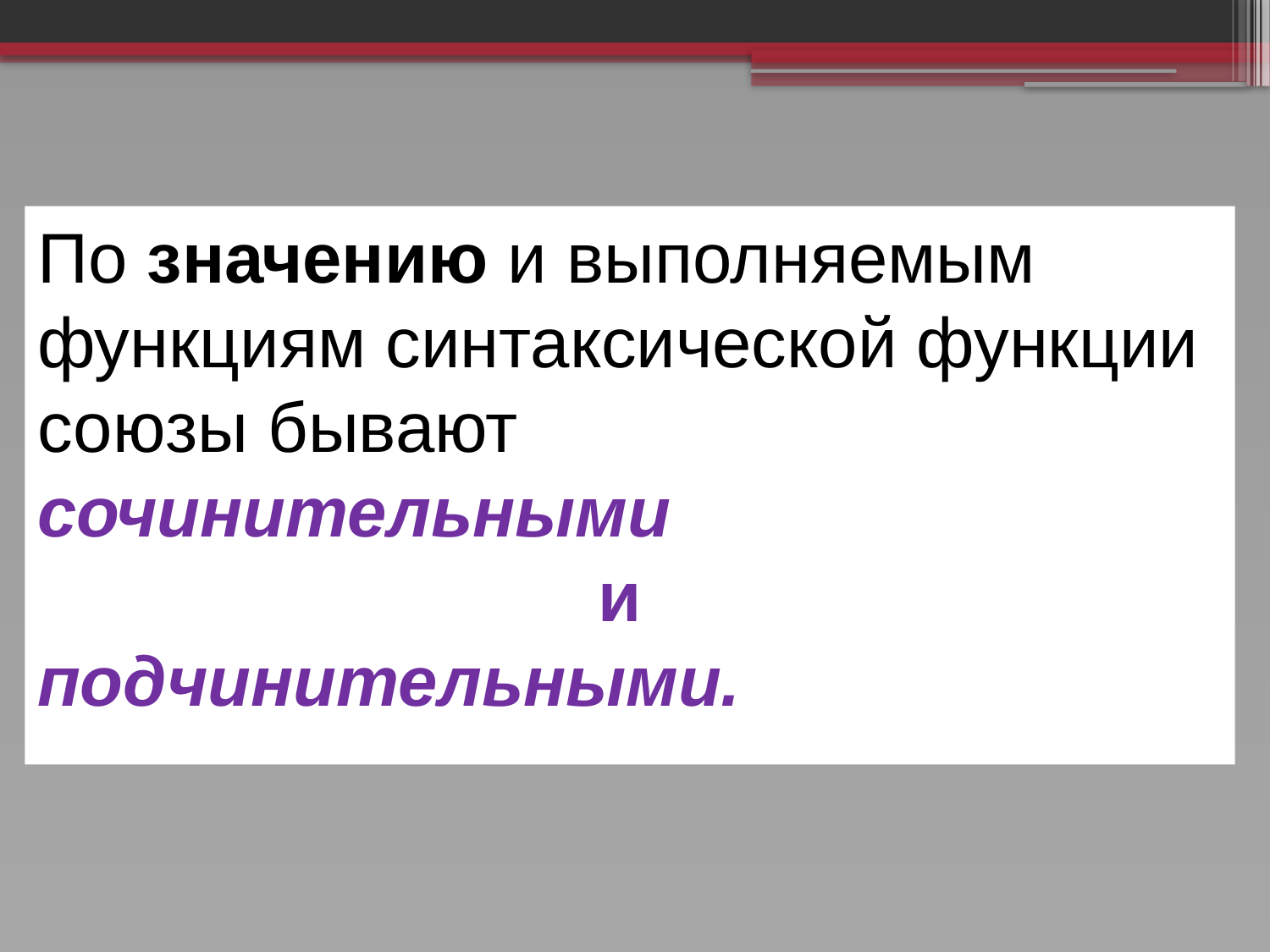

По значению и выполняемым функциям синтаксической функции союзы бывают
сочинительными
и
подчинительными.